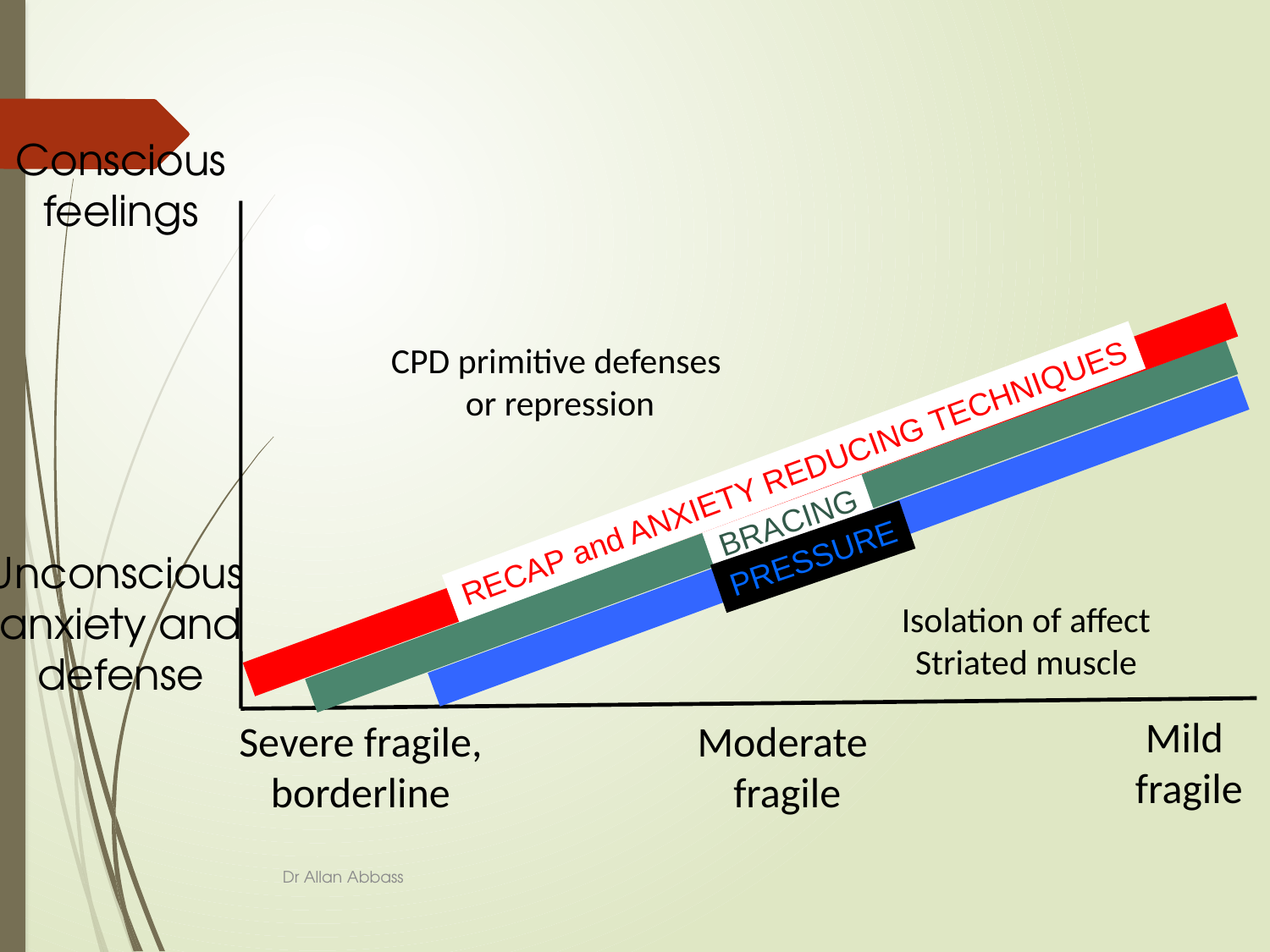

#
Conscious
feelings

CPD primitive defenses
or repression

RECAP and ANXIETY REDUCING TECHNIQUES
BRACING
PRESSURE
Unconscious
anxiety and
defense

Isolation of affect
Striated muscle

Mild
fragile
Severe fragile,
borderline
Moderate
fragile
Dr Allan Abbass